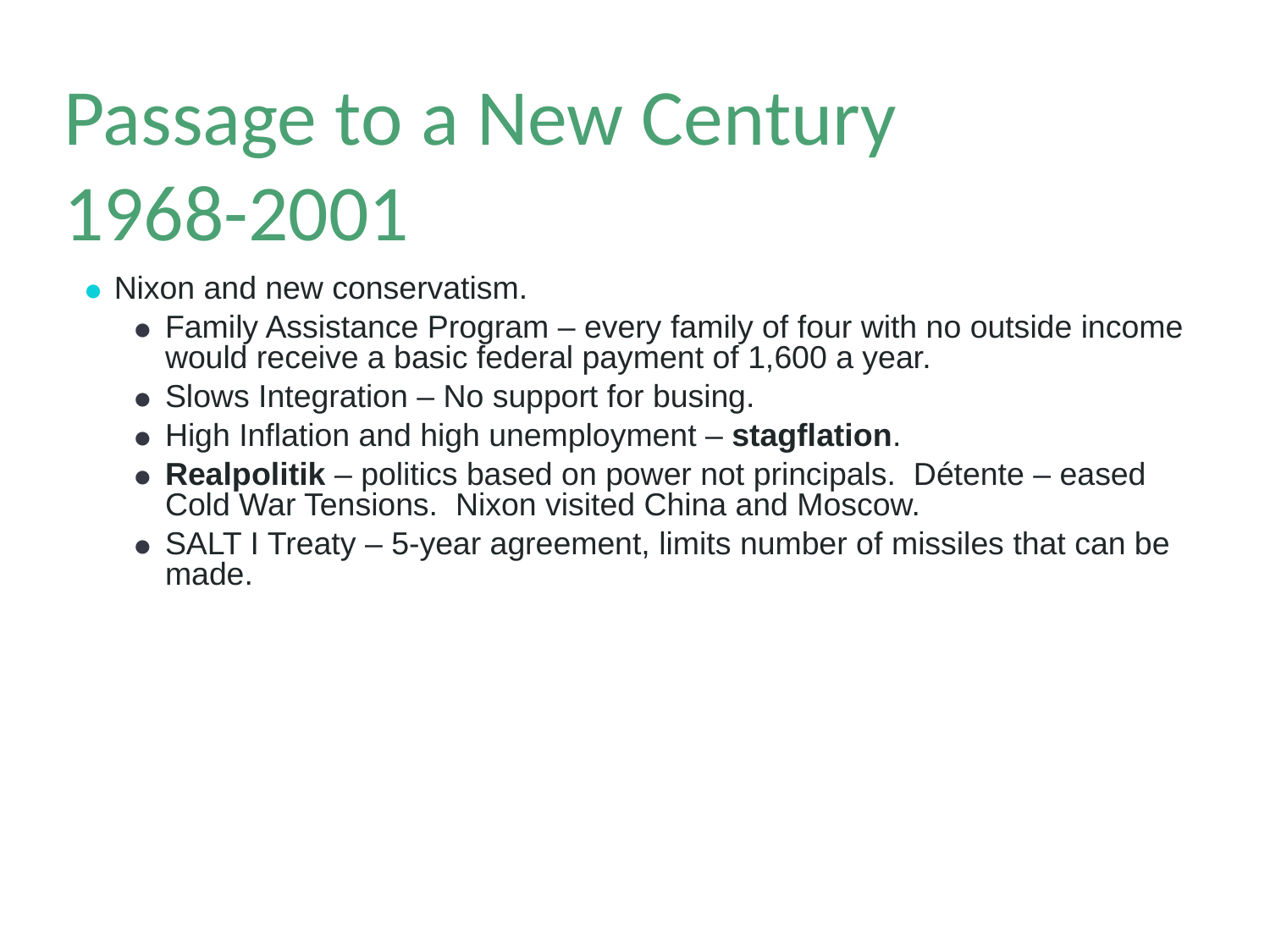

# Passage to a New Century 1968-2001
Nixon and new conservatism.
Family Assistance Program – every family of four with no outside income would receive a basic federal payment of 1,600 a year.
Slows Integration – No support for busing.
High Inflation and high unemployment – stagflation.
Realpolitik – politics based on power not principals.  Détente – eased Cold War Tensions.  Nixon visited China and Moscow.
SALT I Treaty – 5-year agreement, limits number of missiles that can be made.